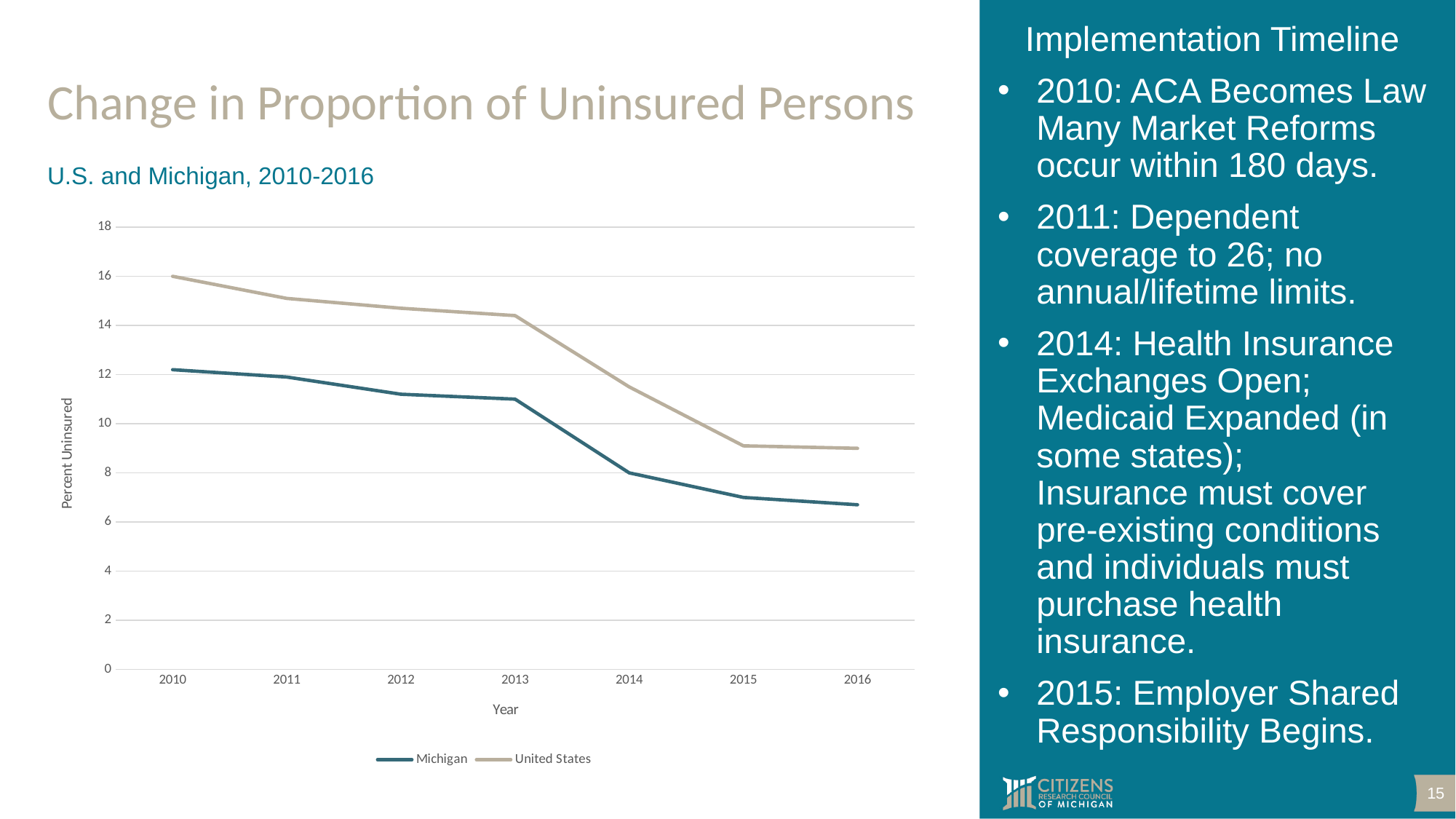

Implementation Timeline
2010: ACA Becomes Law Many Market Reforms occur within 180 days.
2011: Dependent coverage to 26; no annual/lifetime limits.
2014: Health Insurance Exchanges Open; Medicaid Expanded (in some states);
Insurance must cover pre-existing conditions and individuals must purchase health insurance.
2015: Employer Shared Responsibility Begins.
# Change in Proportion of Uninsured Persons
U.S. and Michigan, 2010-2016

### Chart

| Category | Michigan | United States |
|---|---|---|
| 2010 | 12.2 | 16.0 |
| 2011 | 11.9 | 15.1 |
| 2012 | 11.2 | 14.7 |
| 2013 | 11.0 | 14.4 |
| 2014 | 8.0 | 11.5 |
| 2015 | 7.0 | 9.1 |
| 2016 | 6.7 | 9.0 |
15